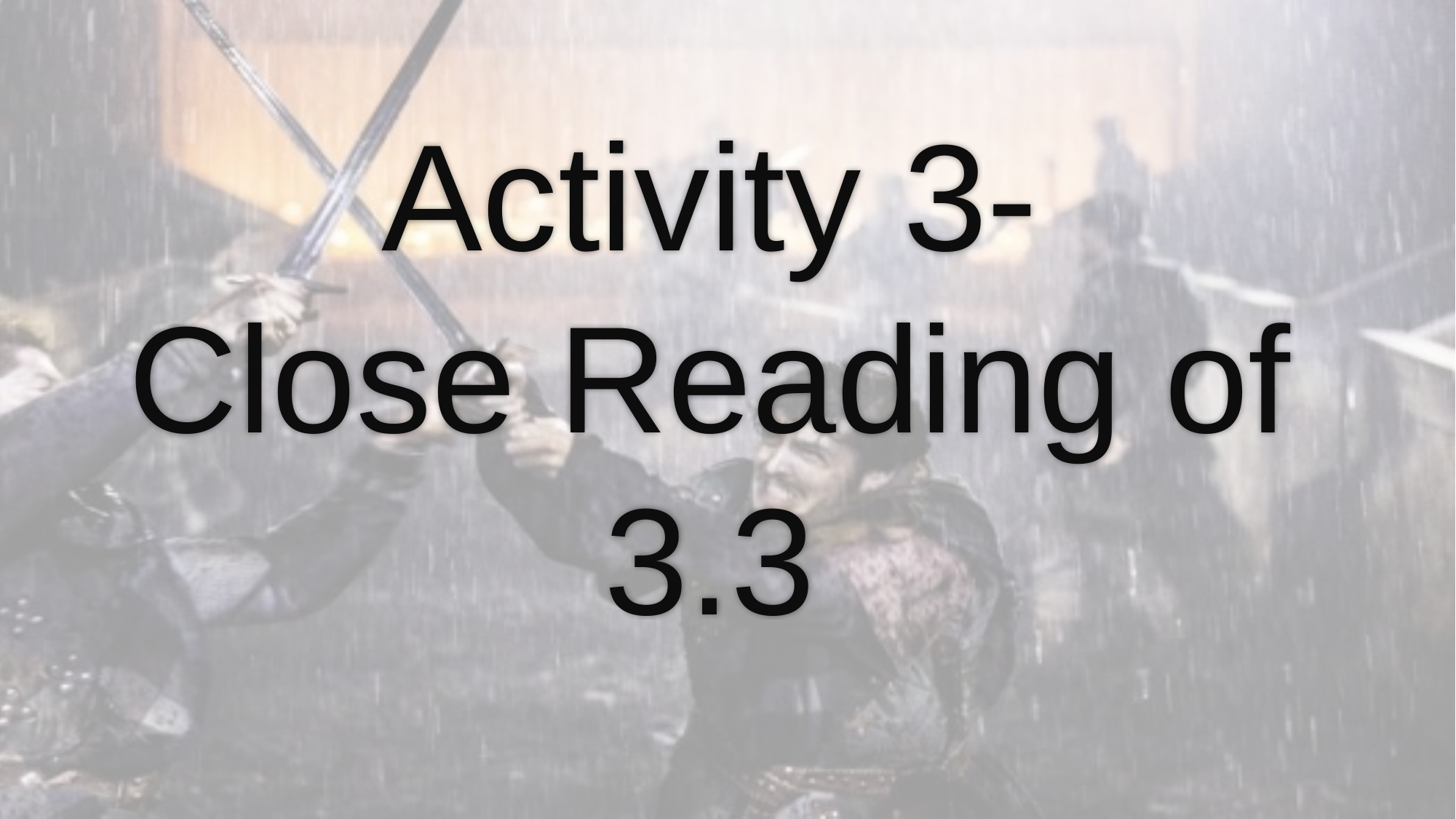

# Activity 3- Close Reading of 3.3